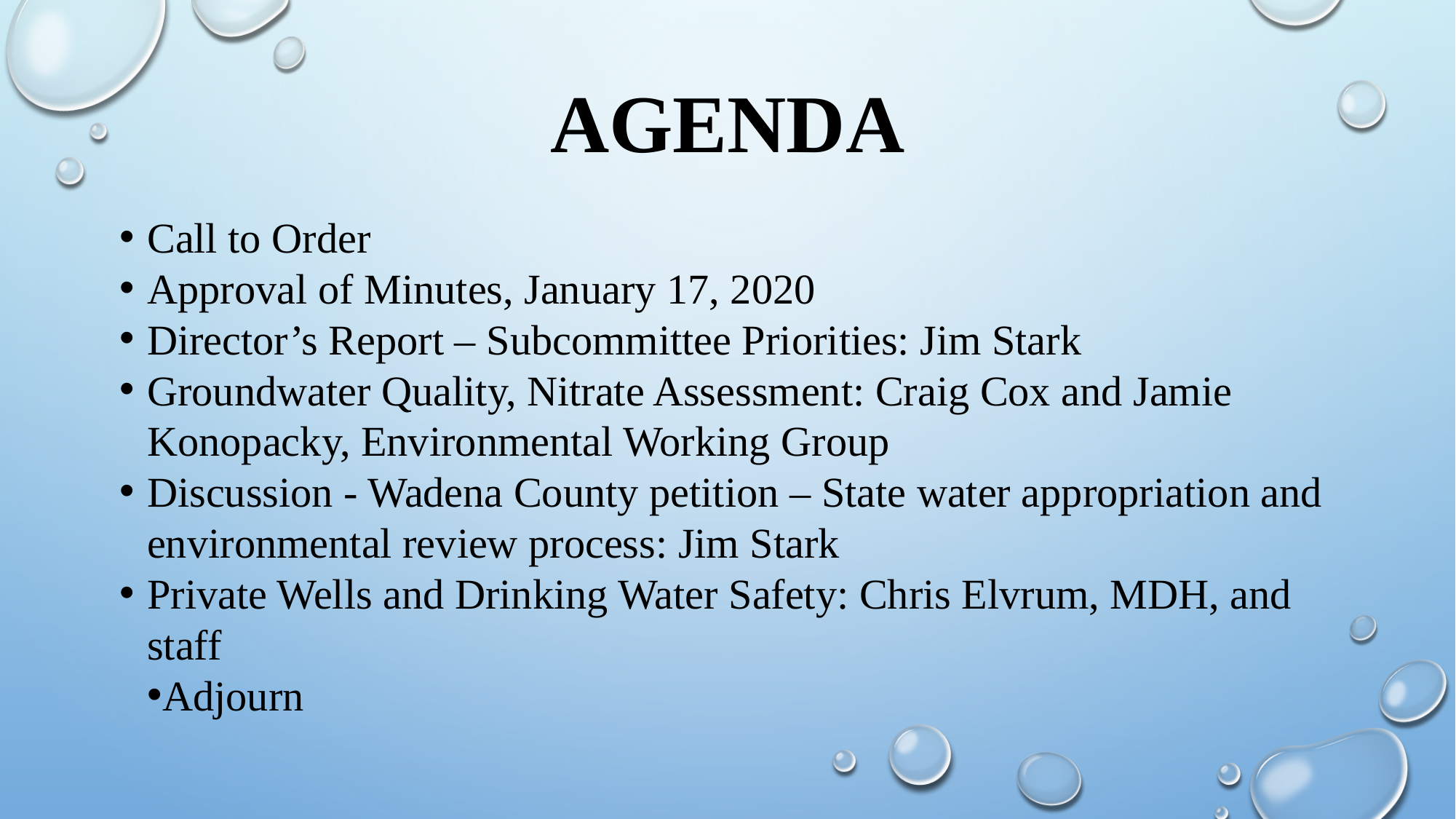

# Agenda
Call to Order
Approval of Minutes, January 17, 2020
Director’s Report – Subcommittee Priorities: Jim Stark
Groundwater Quality, Nitrate Assessment: Craig Cox and Jamie Konopacky, Environmental Working Group
Discussion - Wadena County petition – State water appropriation and environmental review process: Jim Stark
Private Wells and Drinking Water Safety: Chris Elvrum, MDH, and staff
Adjourn